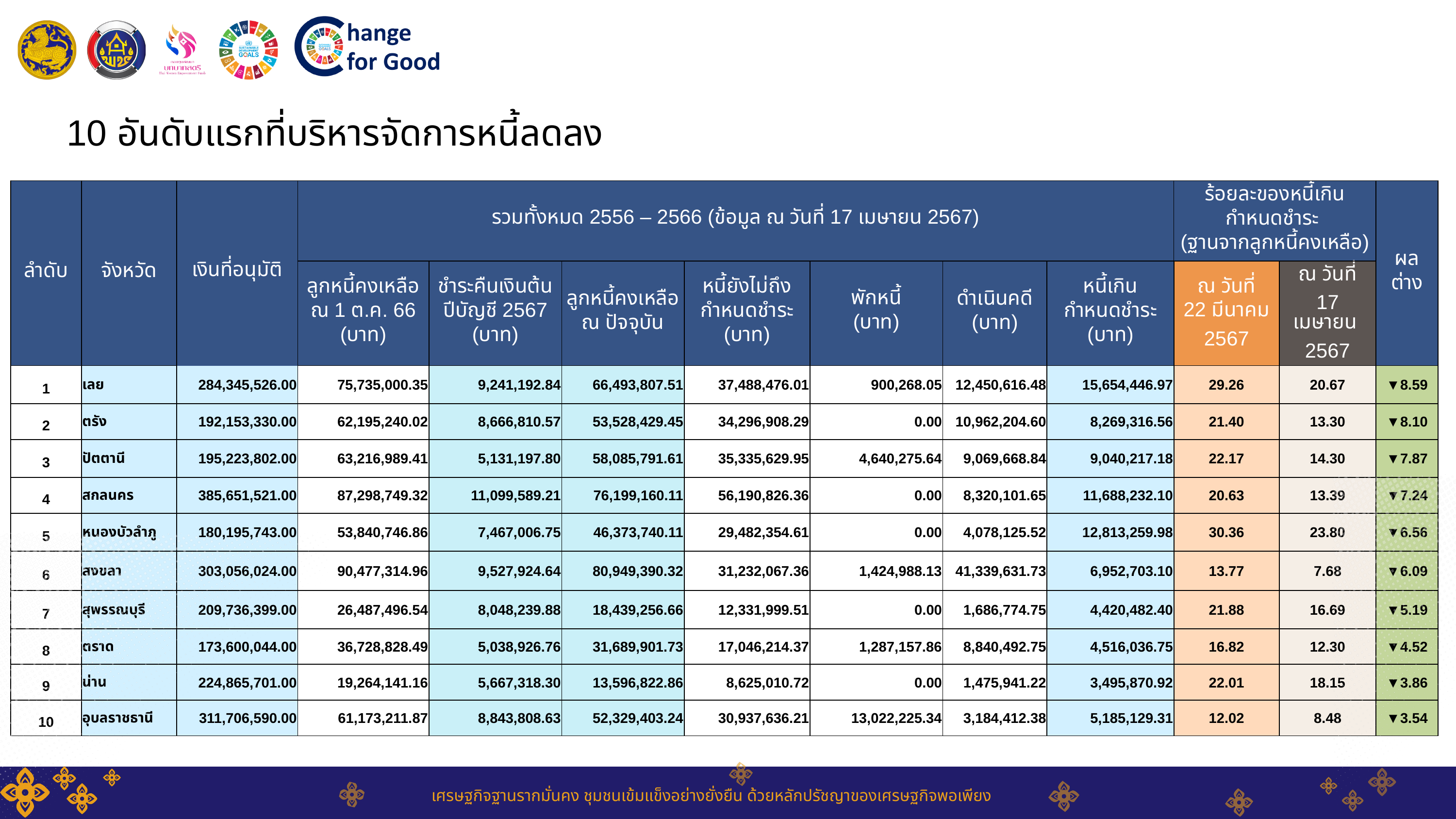

10 อันดับแรกที่บริหารจัดการหนี้ลดลง
| ลำดับ | จังหวัด | เงินที่อนุมัติ | รวมทั้งหมด 2556 – 2566 (ข้อมูล ณ วันที่ 17 เมษายน 2567) | รวมทั้งหมด 2556 – 2566 (ข้อมูล ณ วันที่ 18 มีนาคม 2567) | รวมทั้งหมด 2556 – 2566 (ข้อมูล ณ วันที่ 18 มีนาคม 2567) | รวมทั้งหมด 2556 – 2566 (ข้อมูล ณ วันที่ 18 มีนาคม 2567) | รวมทั้งหมด 2556 – 2566 (ข้อมูล ณ วันที่ 18 มีนาคม 2567) | รวมทั้งหมด 2556 – 2566 (ข้อมูล ณ วันที่ 18 มีนาคม 2567) | รวมทั้งหมด 2556 – 2566 (ข้อมูล ณ วันที่ 18 มีนาคม 2567) | ร้อยละของหนี้เกินกำหนดชำระ (ฐานจากลูกหนี้คงเหลือ) | ร้อยละของหนี้เกินกำหนดชำระ (ฐานจากลูกหนี้คงเหลือ) | ผลต่าง |
| --- | --- | --- | --- | --- | --- | --- | --- | --- | --- | --- | --- | --- |
| ลำดับ | จังหวัด |  | ลูกหนี้คงเหลือ ณ 1 ต.ค. 66 (บาท) | ชำระคืนเงินต้น ปีบัญชี 2567 (บาท) | ลูกหนี้คงเหลือ ณ ปัจจุบัน | หนี้ยังไม่ถึง กำหนดชำระ (บาท) | พักหนี้ (บาท) | ดำเนินคดี (บาท) | หนี้เกิน กำหนดชำระ (บาท) | ณ วันที่ 22 มีนาคม 2567 | ณ วันที่ 17 เมษายน 2567 | ผลต่าง |
| 1 | เลย | 284,345,526.00 | 75,735,000.35 | 9,241,192.84 | 66,493,807.51 | 37,488,476.01 | 900,268.05 | 12,450,616.48 | 15,654,446.97 | 29.26 | 20.67 | ▼8.59 |
| 2 | ตรัง | 192,153,330.00 | 62,195,240.02 | 8,666,810.57 | 53,528,429.45 | 34,296,908.29 | 0.00 | 10,962,204.60 | 8,269,316.56 | 21.40 | 13.30 | ▼8.10 |
| 3 | ปัตตานี | 195,223,802.00 | 63,216,989.41 | 5,131,197.80 | 58,085,791.61 | 35,335,629.95 | 4,640,275.64 | 9,069,668.84 | 9,040,217.18 | 22.17 | 14.30 | ▼7.87 |
| 4 | สกลนคร | 385,651,521.00 | 87,298,749.32 | 11,099,589.21 | 76,199,160.11 | 56,190,826.36 | 0.00 | 8,320,101.65 | 11,688,232.10 | 20.63 | 13.39 | ▼7.24 |
| 5 | หนองบัวลำภู | 180,195,743.00 | 53,840,746.86 | 7,467,006.75 | 46,373,740.11 | 29,482,354.61 | 0.00 | 4,078,125.52 | 12,813,259.98 | 30.36 | 23.80 | ▼6.56 |
| 6 | สงขลา | 303,056,024.00 | 90,477,314.96 | 9,527,924.64 | 80,949,390.32 | 31,232,067.36 | 1,424,988.13 | 41,339,631.73 | 6,952,703.10 | 13.77 | 7.68 | ▼6.09 |
| 7 | สุพรรณบุรี | 209,736,399.00 | 26,487,496.54 | 8,048,239.88 | 18,439,256.66 | 12,331,999.51 | 0.00 | 1,686,774.75 | 4,420,482.40 | 21.88 | 16.69 | ▼5.19 |
| 8 | ตราด | 173,600,044.00 | 36,728,828.49 | 5,038,926.76 | 31,689,901.73 | 17,046,214.37 | 1,287,157.86 | 8,840,492.75 | 4,516,036.75 | 16.82 | 12.30 | ▼4.52 |
| 9 | น่าน | 224,865,701.00 | 19,264,141.16 | 5,667,318.30 | 13,596,822.86 | 8,625,010.72 | 0.00 | 1,475,941.22 | 3,495,870.92 | 22.01 | 18.15 | ▼3.86 |
| 10 | อุบลราชธานี | 311,706,590.00 | 61,173,211.87 | 8,843,808.63 | 52,329,403.24 | 30,937,636.21 | 13,022,225.34 | 3,184,412.38 | 5,185,129.31 | 12.02 | 8.48 | ▼3.54 |

เศรษฐกิจฐานรากมั่นคง ชุมชนเข้มแข็งอย่างยั่งยืน ด้วยหลักปรัชญาของเศรษฐกิจพอเพียง